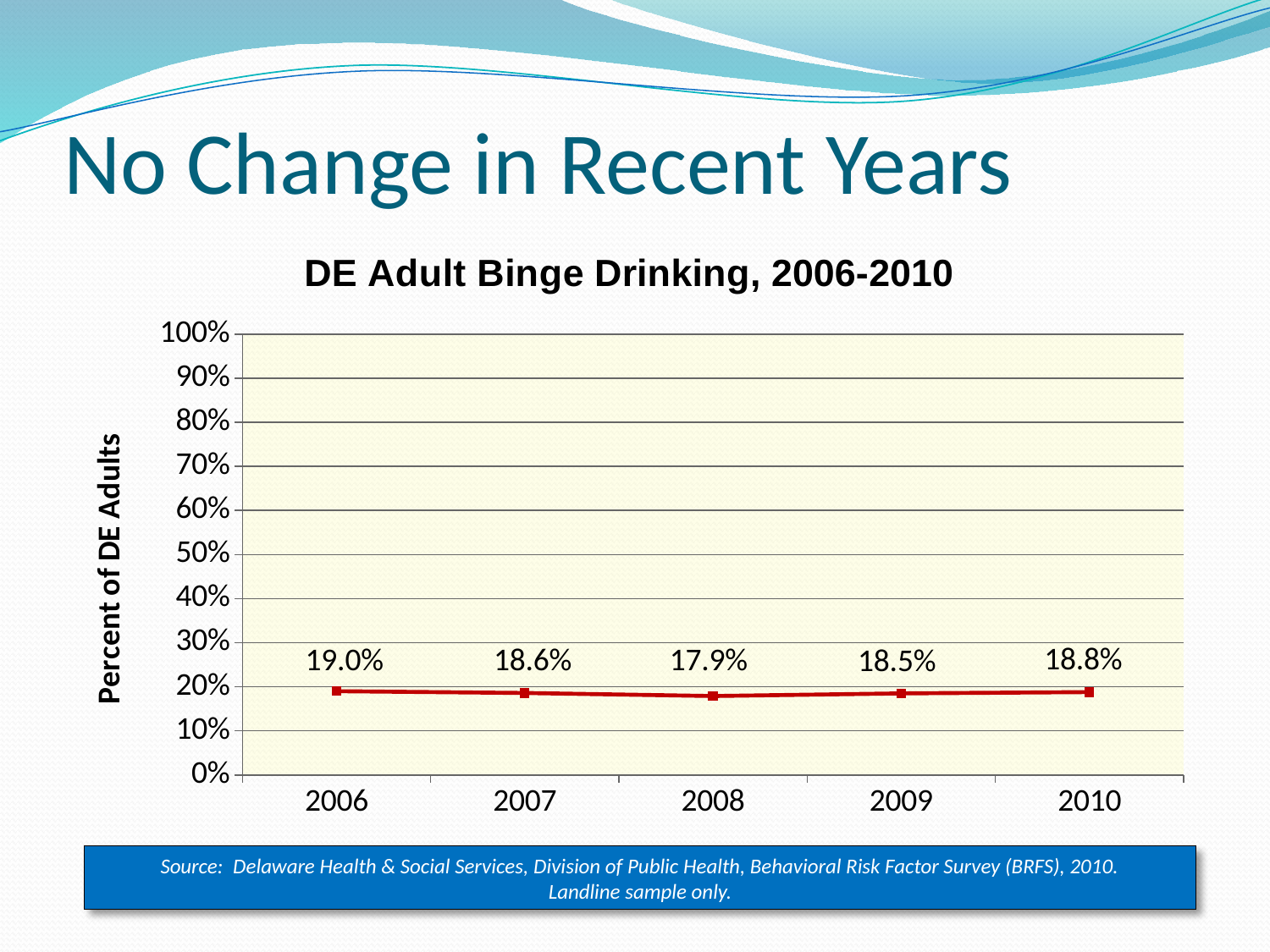

# No Change in Recent Years

### Chart: DE Adult Binge Drinking, 2006-2010

| Category | Series 1 |
|---|---|
| 2006 | 0.19 |
| 2007 | 0.18600000000000044 |
| 2008 | 0.17900000000000021 |
| 2009 | 0.18500000000000041 |
| 2010 | 0.18800000000000044 |
Source:  Delaware Health & Social Services, Division of Public Health, Behavioral Risk Factor Survey (BRFS), 2010.
Landline sample only.